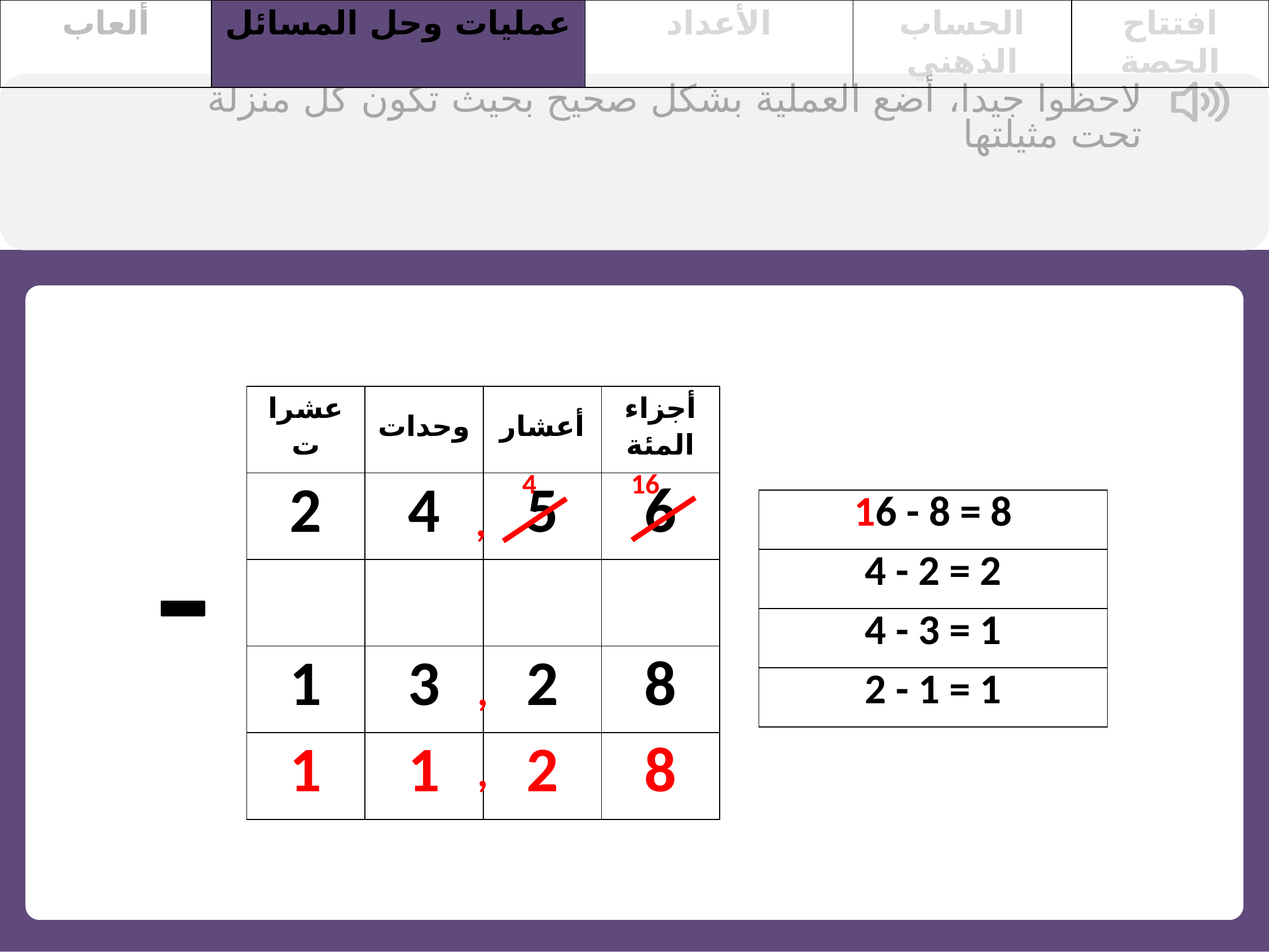

| ألعاب | عمليات وحل المسائل | الأعداد | الحساب الذهني | افتتاح الحصة |
| --- | --- | --- | --- | --- |

لاحظوا جيدا، أضع العملية بشكل صحيح بحيث تكون كل منزلة تحت مثيلتها

| عشرات | وحدات | أعشار | أجزاء المئة |
| --- | --- | --- | --- |
| 2 | 4 | 5 | 6 |
|  |  |  |  |
| 1 | 3 | 2 | 8 |
| 1 | 1 | 2 | 8 |
4
16
,
| 16 - 8 = 8 |
| --- |
| 4 - 2 = 2 |
| 4 - 3 = 1 |
| 2 - 1 = 1 |

,
,